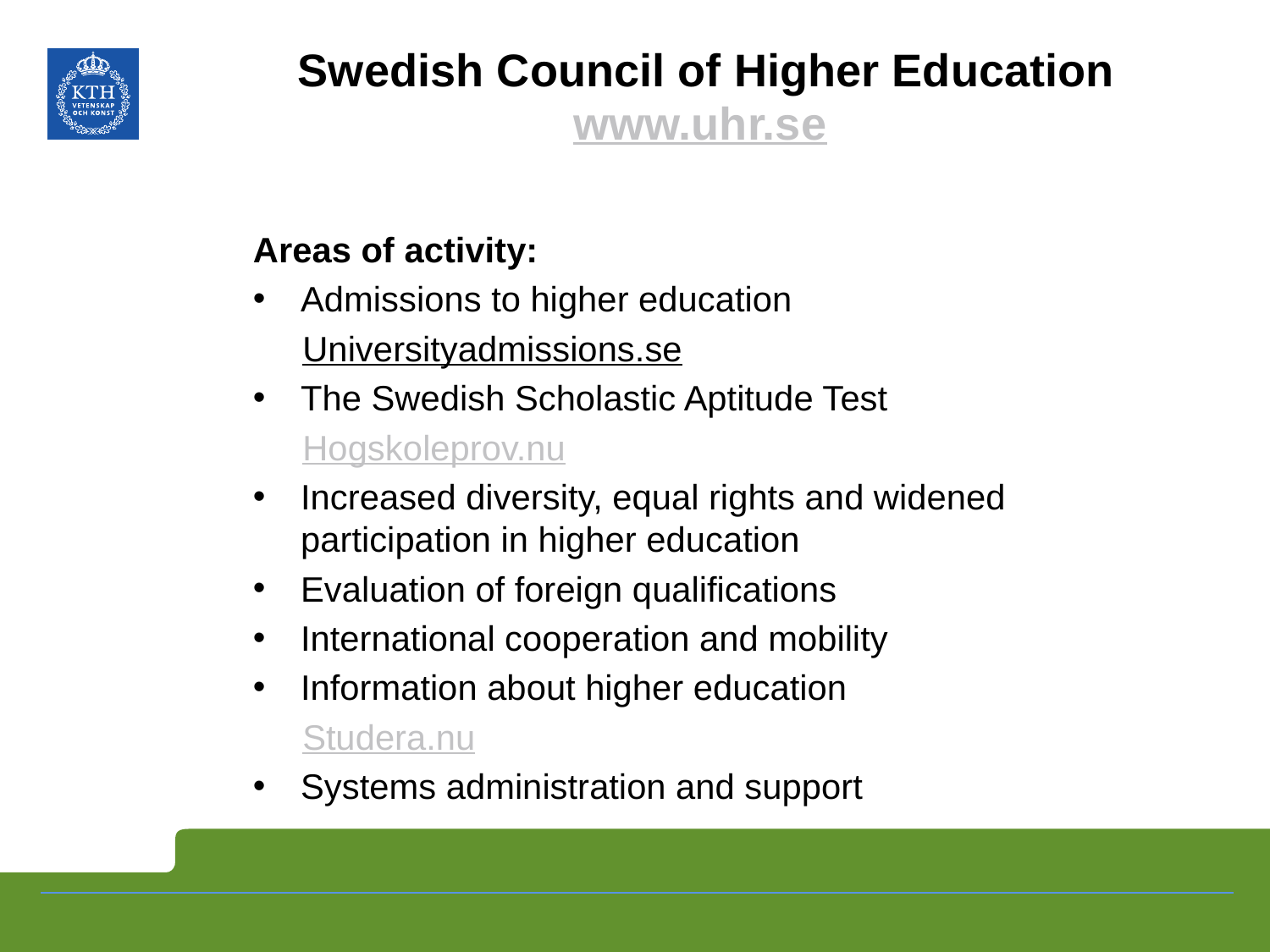

# Swedish Council of Higher Education www.uhr.se
Areas of activity:
Admissions to higher education
Universityadmissions.se
The Swedish Scholastic Aptitude Test
Hogskoleprov.nu
Increased diversity, equal rights and widened participation in higher education
Evaluation of foreign qualifications
International cooperation and mobility
Information about higher education
Studera.nu
Systems administration and support